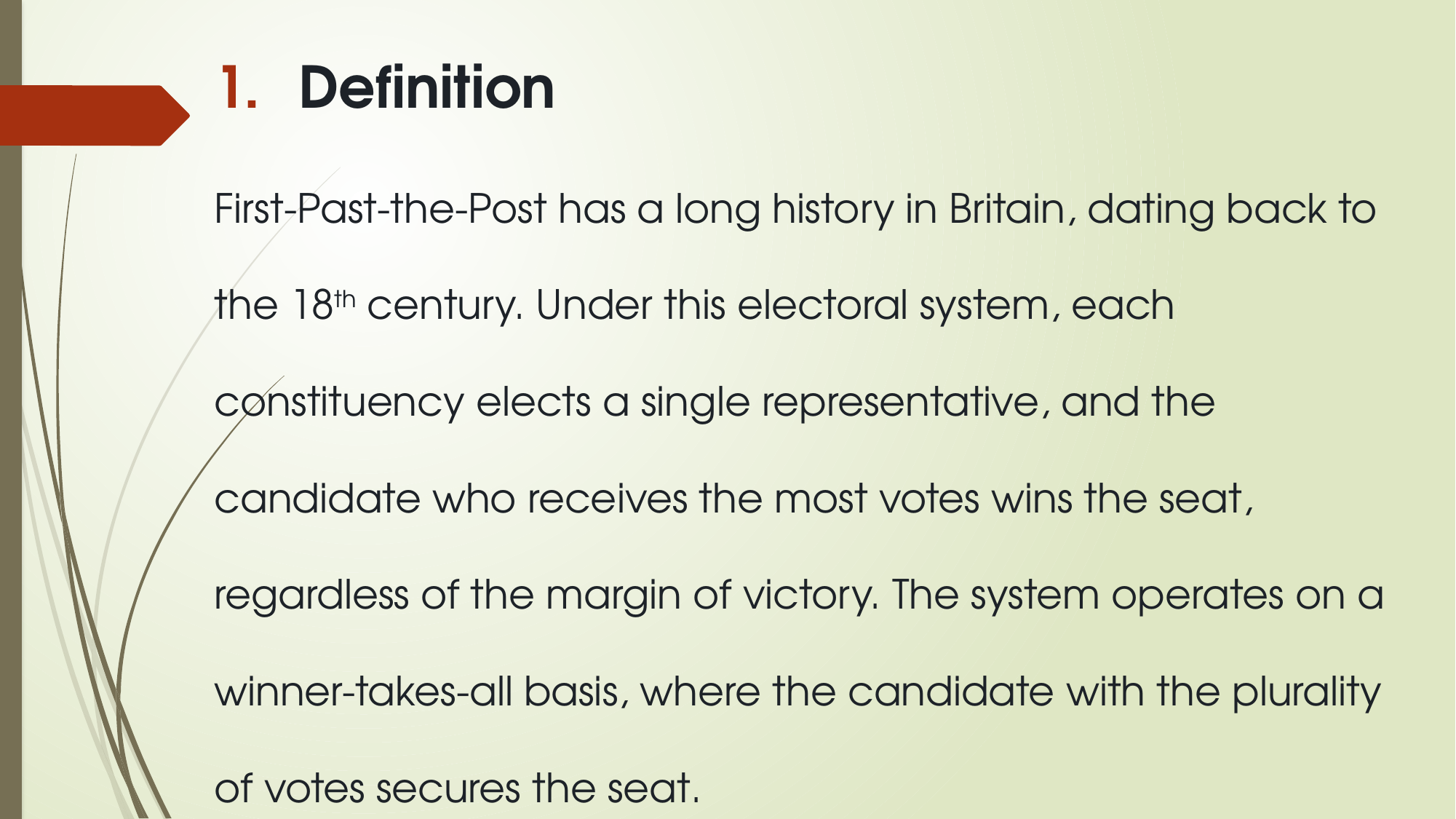

Definition
First-Past-the-Post has a long history in Britain, dating back to the 18th century. Under this electoral system, each constituency elects a single representative, and the candidate who receives the most votes wins the seat, regardless of the margin of victory. The system operates on a winner-takes-all basis, where the candidate with the plurality of votes secures the seat.